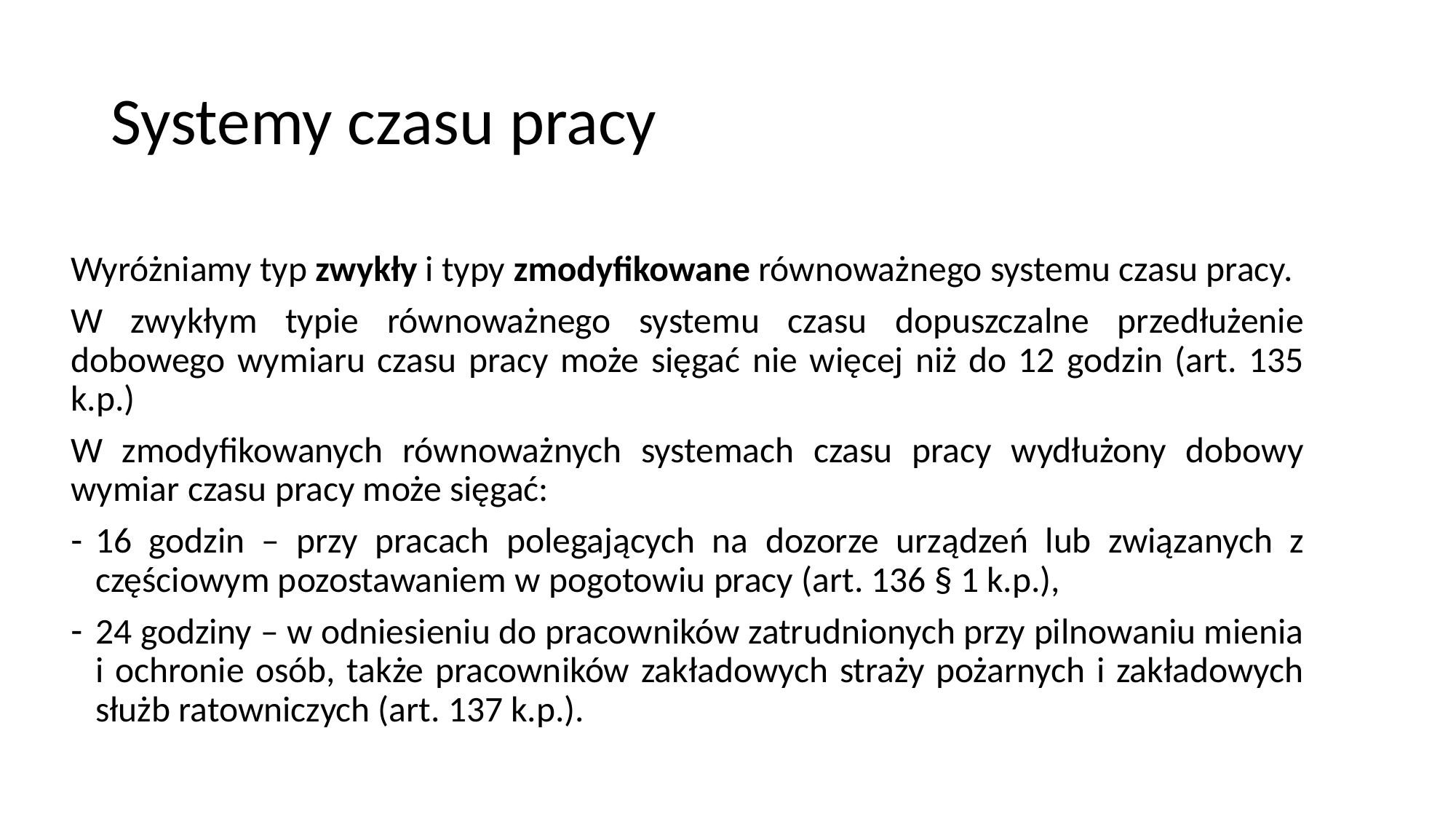

# Systemy czasu pracy
Wyróżniamy typ zwykły i typy zmodyfikowane równoważnego systemu czasu pracy.
W zwykłym typie równoważnego systemu czasu dopuszczalne przedłużenie dobowego wymiaru czasu pracy może sięgać nie więcej niż do 12 godzin (art. 135 k.p.)
W zmodyfikowanych równoważnych systemach czasu pracy wydłużony dobowy wymiar czasu pracy może sięgać:
16 godzin – przy pracach polegających na dozorze urządzeń lub związanych z częściowym pozostawaniem w pogotowiu pracy (art. 136 § 1 k.p.),
24 godziny – w odniesieniu do pracowników zatrudnionych przy pilnowaniu mienia i ochronie osób, także pracowników zakładowych straży pożarnych i zakładowych służb ratowniczych (art. 137 k.p.).